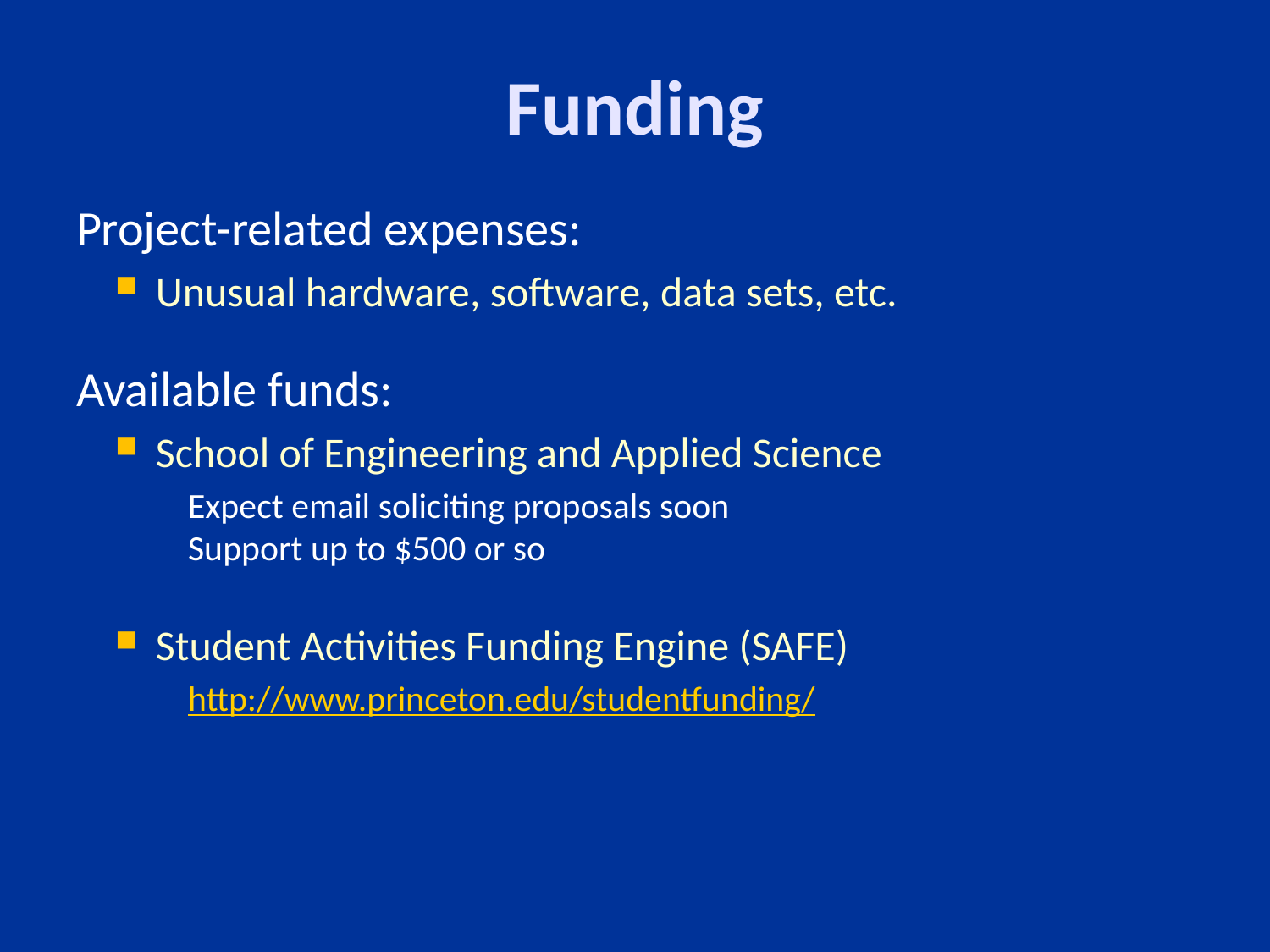

# Funding
Project-related expenses:
Unusual hardware, software, data sets, etc.
Available funds:
School of Engineering and Applied Science
Expect email soliciting proposals soon
Support up to $500 or so
Student Activities Funding Engine (SAFE)
http://www.princeton.edu/studentfunding/